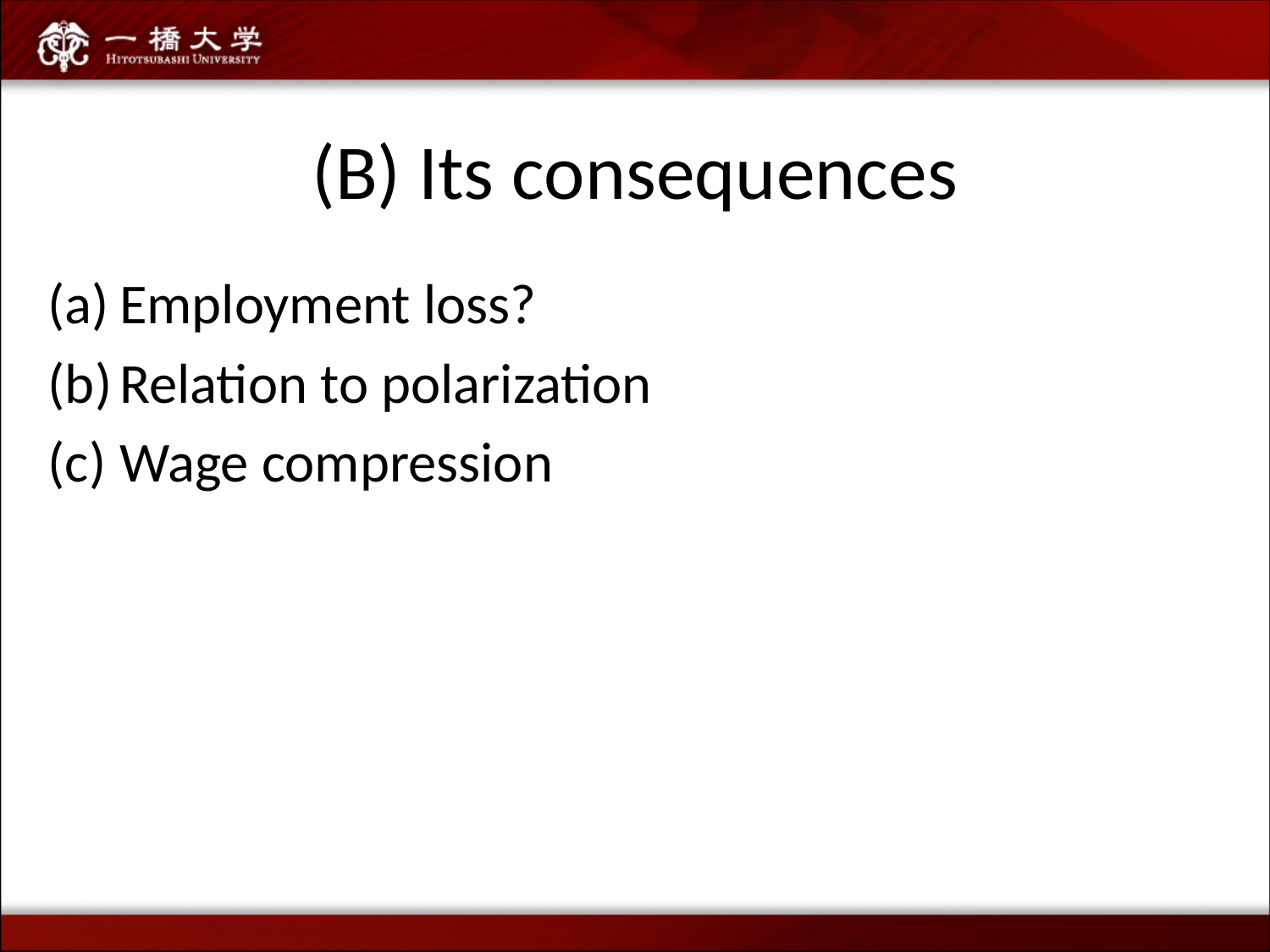

# (B) Its consequences
Employment loss?
Relation to polarization
Wage compression